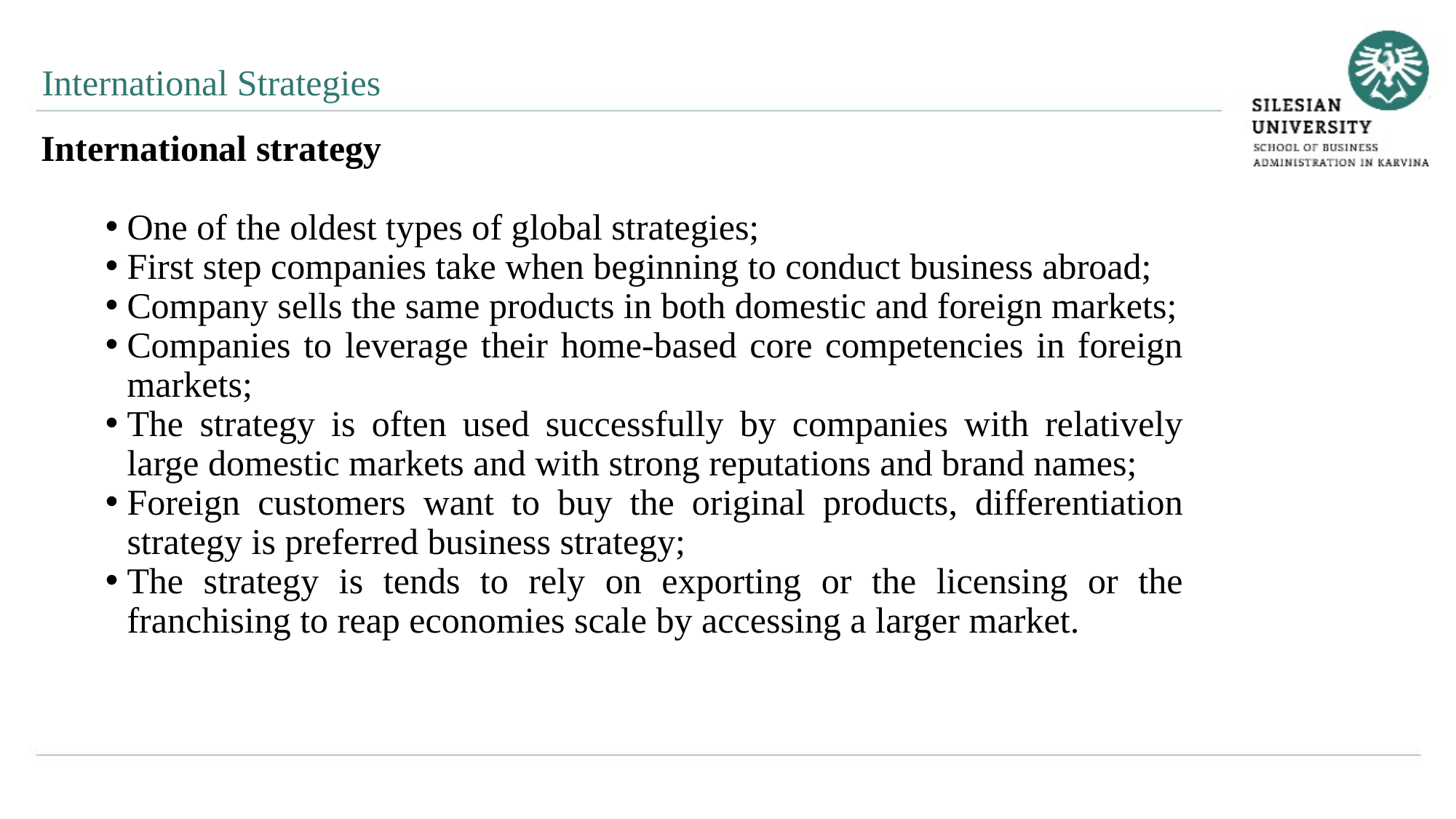

International Strategies
International strategy

One of the oldest types of global strategies;
First step companies take when beginning to conduct business abroad;
Company sells the same products in both domestic and foreign markets;
Companies to leverage their home-based core competencies in foreign markets;
The strategy is often used successfully by companies with relatively large domestic markets and with strong reputations and brand names;
Foreign customers want to buy the original products, differentiation strategy is preferred business strategy;
The strategy is tends to rely on exporting or the licensing or the franchising to reap economies scale by accessing a larger market.